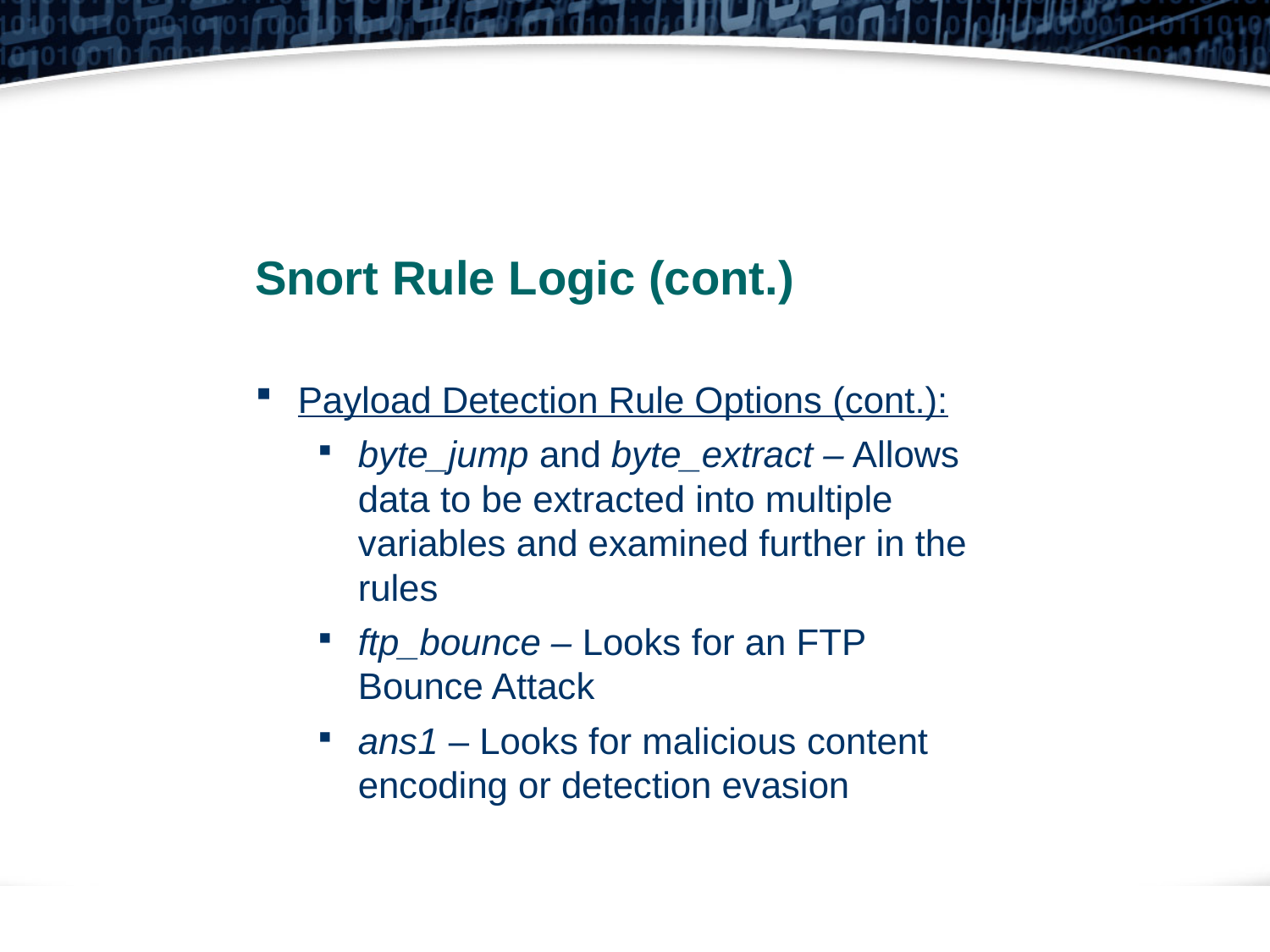

Snort Rule Logic (cont.)
Payload Detection Rule Options (cont.):
byte_jump and byte_extract – Allows data to be extracted into multiple variables and examined further in the rules
ftp_bounce – Looks for an FTP Bounce Attack
ans1 – Looks for malicious content encoding or detection evasion
26